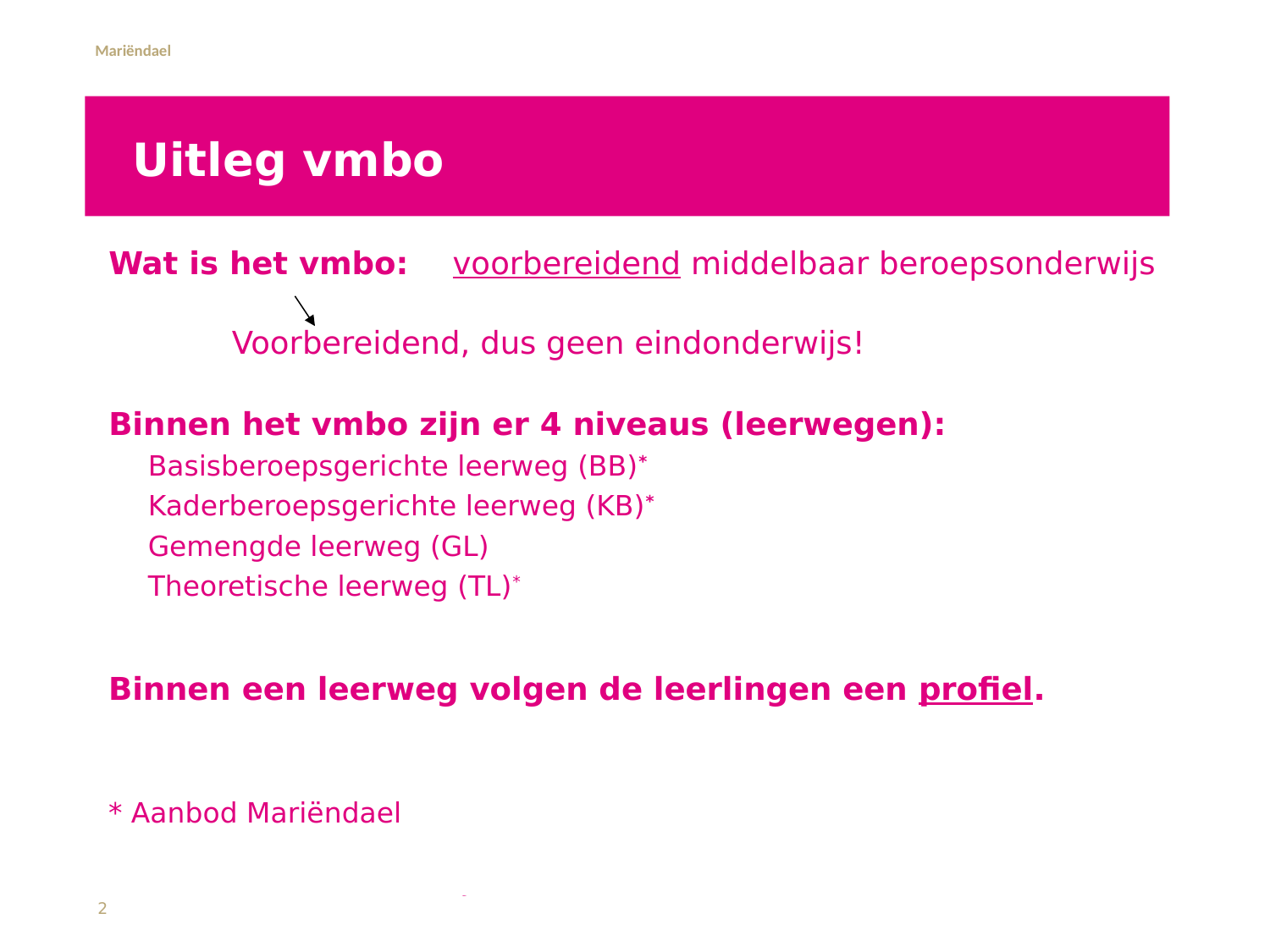

# Uitleg vmbo
Wat is het vmbo:    voorbereidend middelbaar beroepsonderwijs
 	Voorbereidend, dus geen eindonderwijs!

Binnen het vmbo zijn er 4 niveaus (leerwegen):
Basisberoepsgerichte leerweg (BB)*
Kaderberoepsgerichte leerweg (KB)*
Gemengde leerweg (GL)
Theoretische leerweg (TL)*

Binnen een leerweg volgen de leerlingen een profiel.

* Aanbod Mariëndael

2